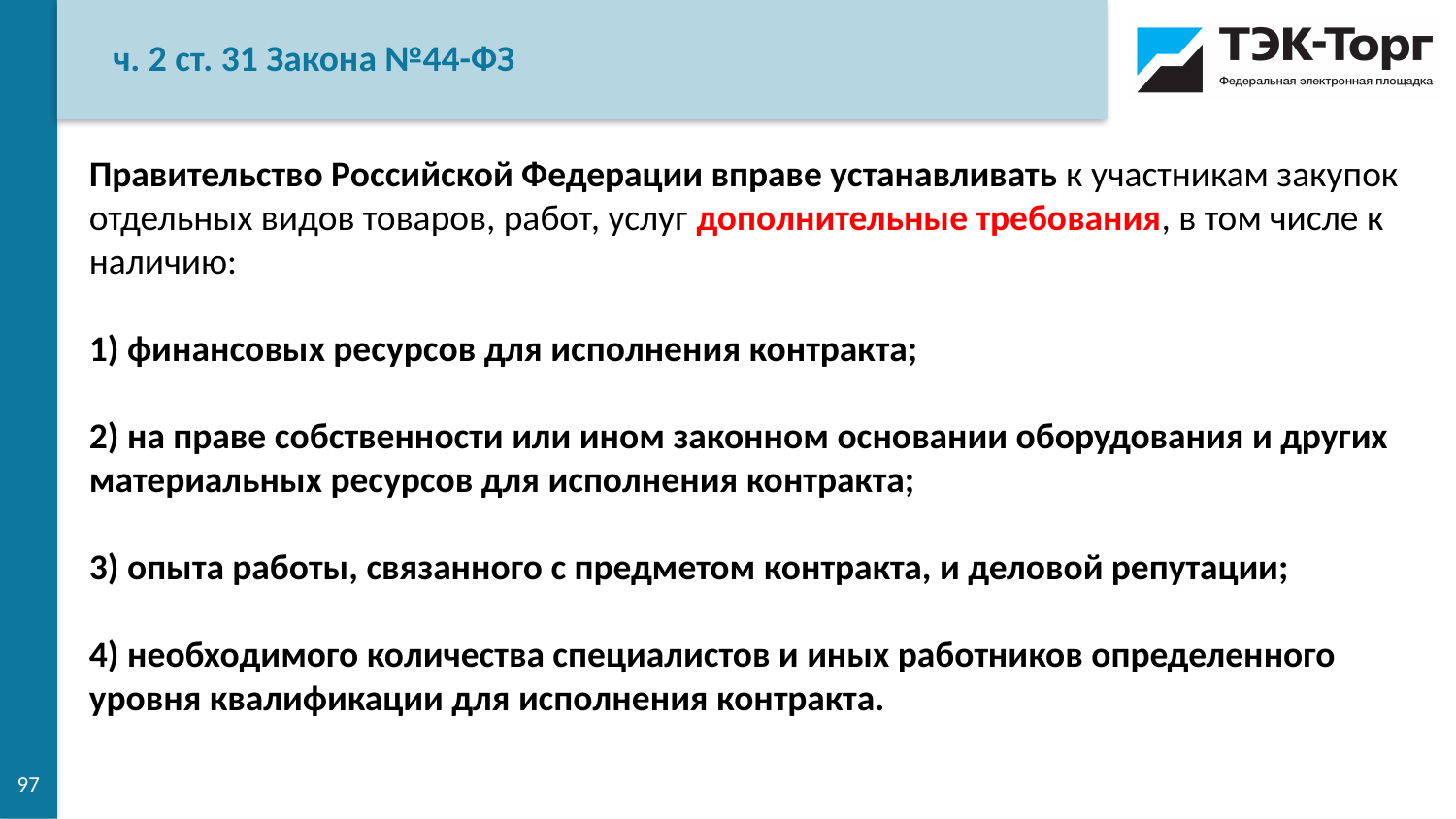

ч. 2 ст. 31 Закона №44-ФЗ
Правительство Российской Федерации вправе устанавливать к участникам закупок отдельных видов товаров, работ, услуг дополнительные требования, в том числе к наличию:

1) финансовых ресурсов для исполнения контракта;

2) на праве собственности или ином законном основании оборудования и других материальных ресурсов для исполнения контракта;

3) опыта работы, связанного с предметом контракта, и деловой репутации;

4) необходимого количества специалистов и иных работников определенного уровня квалификации для исполнения контракта.
97